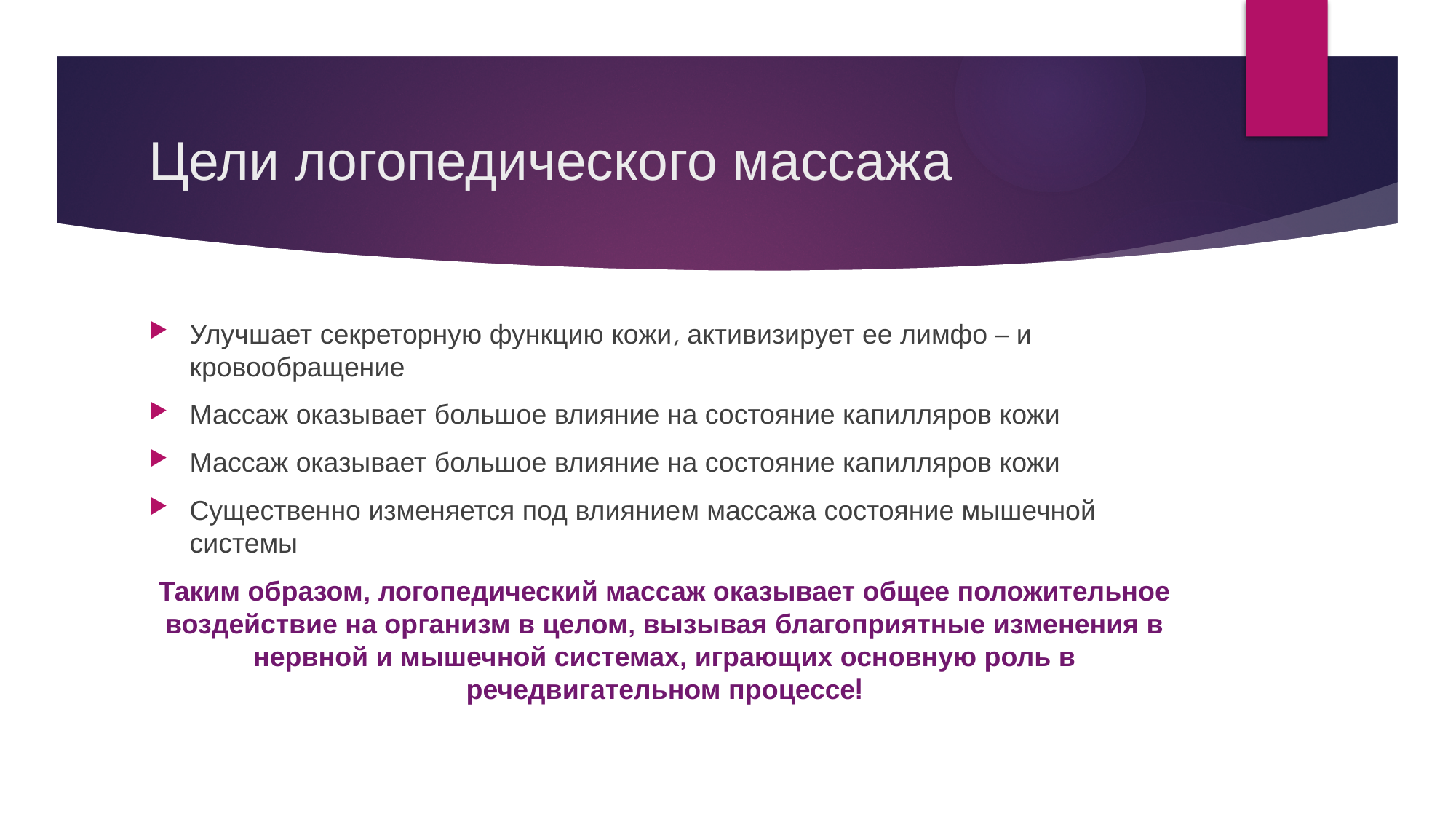

# Цели логопедического массажа
Улучшает секреторную функцию кожи, активизирует ее лимфо – и кровообращение
Массаж оказывает большое влияние на состояние капилляров кожи
Массаж оказывает большое влияние на состояние капилляров кожи
Существенно изменяется под влиянием массажа состояние мышечной системы
Таким образом, логопедический массаж оказывает общее положительное воздействие на организм в целом, вызывая благоприятные изменения в нервной и мышечной системах, играющих основную роль в речедвигательном процессе!